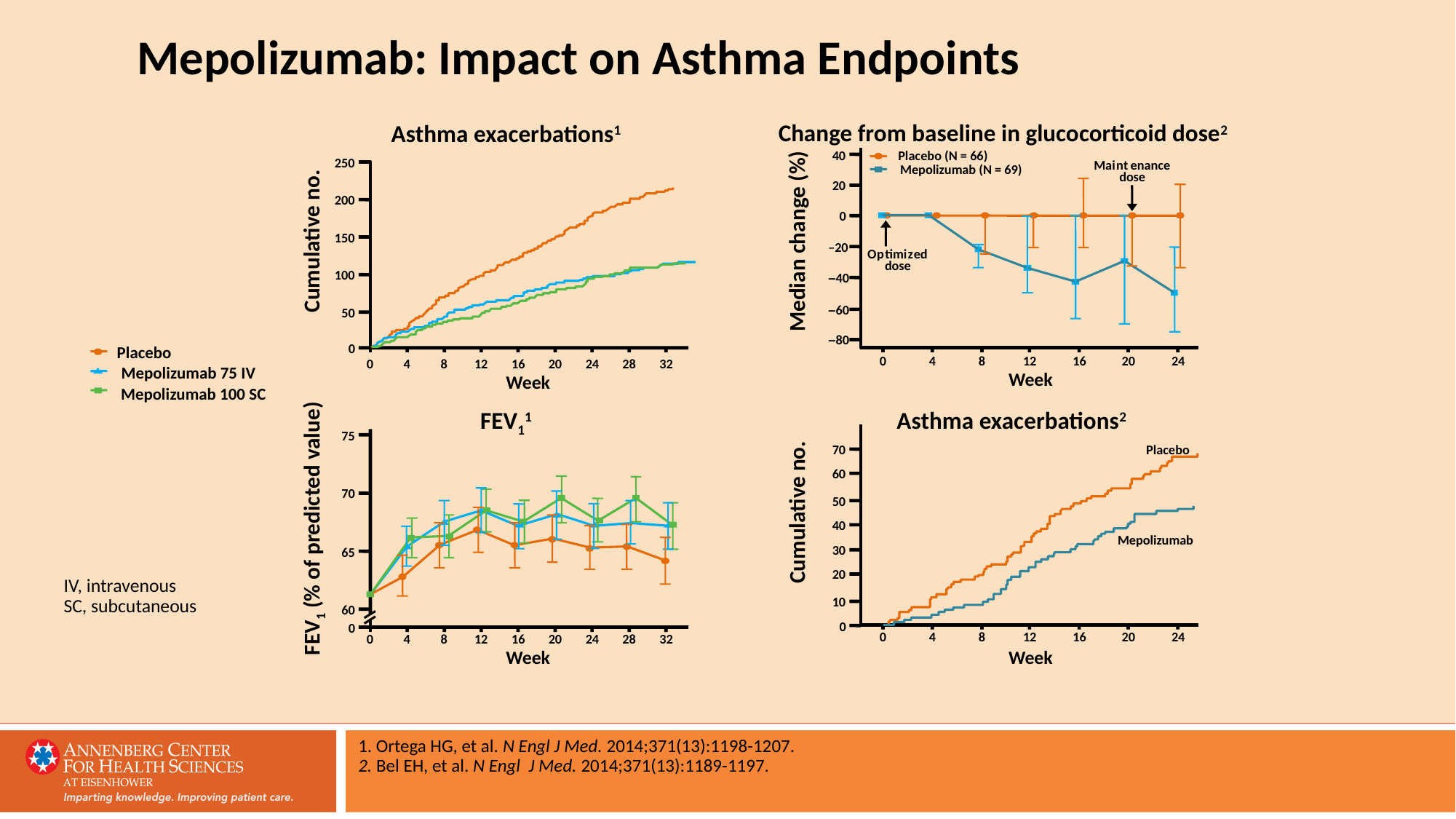

# Mepolizumab: Impact on Asthma Endpoints
Change from baseline in glucocorticoid dose2
Asthma exacerbations1
40

Placebo (N = 66)

250

Mai
n
t
enance
Mepolizumab (N = 69)

dose

20

200

0

150

–20
O
p
timi
z
ed

dose

100
–40

–60
50

–80

0
Placebo

0
4
8
12
16
20
24
0
4
8
12
16
20
24
28
32
Mepolizumab 75 IV
Mepolizumab 100 SC

75

70
Placebo

60

70
50

40

Mepolizumab
30
65

20

10

60

0
0

0
4
8
12
16
20
24
0
4
8
12
16
20
24
28
32

Cumulative no.
Median change (%)
Week
Week
FEV11
Asthma exacerbations2
Cumulative no.
FEV1 (% of predicted value)
Week
Week
IV, intravenous
SC, subcutaneous
1. Ortega HG, et al. N Engl J Med. 2014;371(13):1198-1207.
2. Bel EH, et al. N Engl  J Med. 2014;371(13):1189-1197.